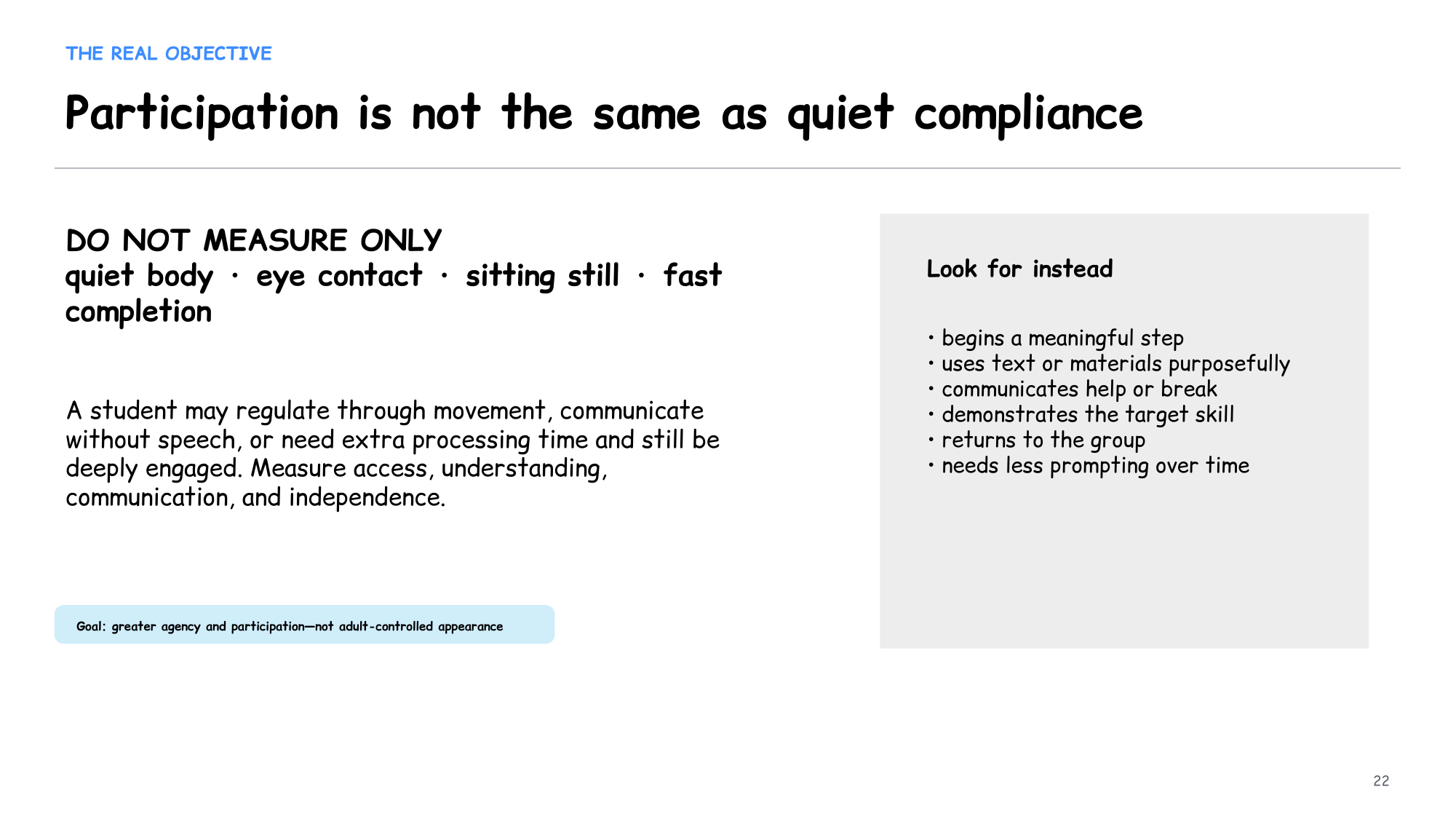

THE REAL OBJECTIVE
Participation is not the same as quiet compliance

DO NOT MEASURE ONLY
quiet body · eye contact · sitting still · fast completion
Look for instead
• begins a meaningful step
• uses text or materials purposefully
• communicates help or break
• demonstrates the target skill
• returns to the group
• needs less prompting over time
A student may regulate through movement, communicate without speech, or need extra processing time and still be deeply engaged. Measure access, understanding, communication, and independence.

Goal: greater agency and participation—not adult-controlled appearance
22